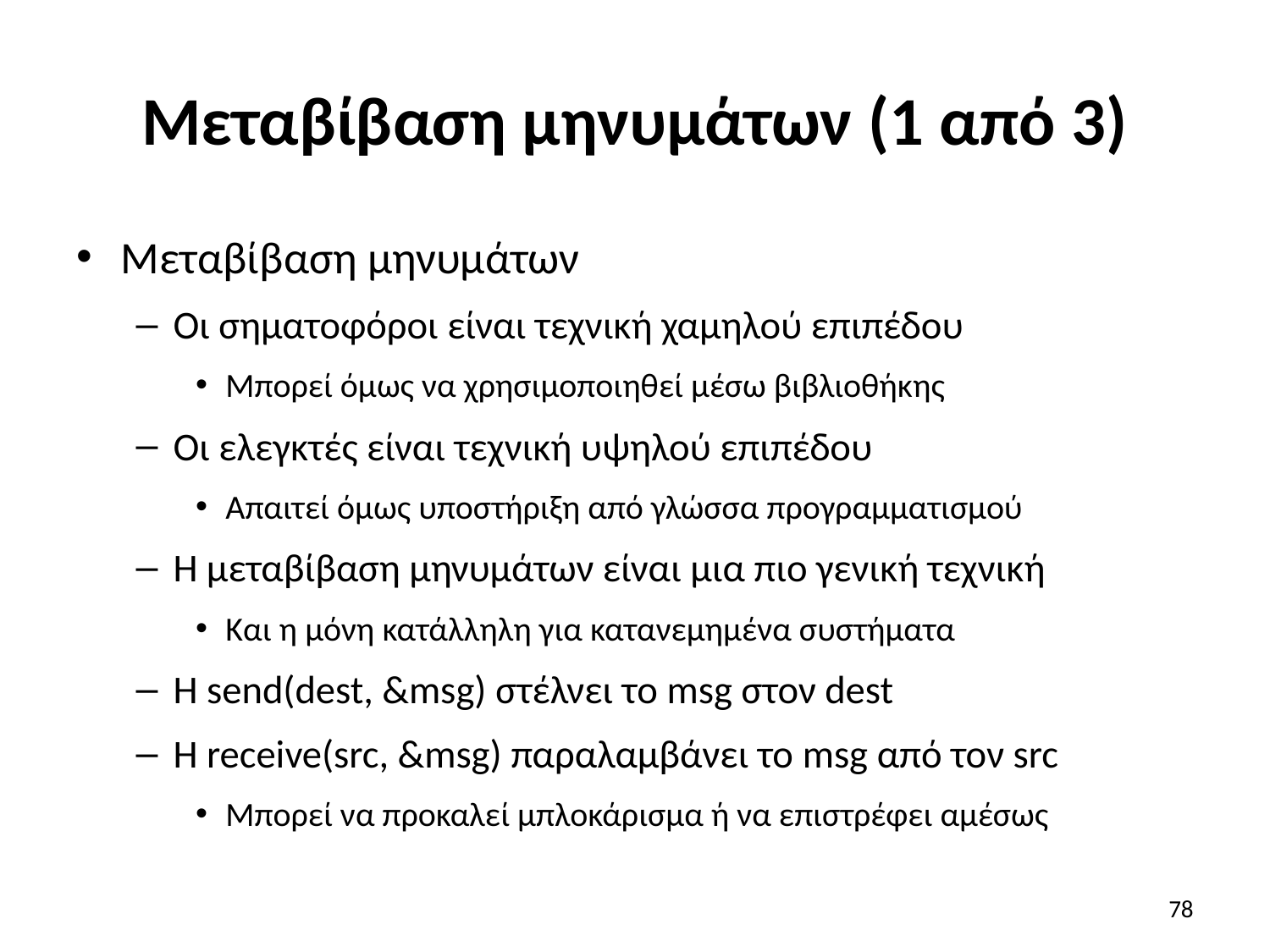

# Μεταβίβαση μηνυμάτων (1 από 3)
Μεταβίβαση μηνυμάτων
Οι σηματοφόροι είναι τεχνική χαμηλού επιπέδου
Μπορεί όμως να χρησιμοποιηθεί μέσω βιβλιοθήκης
Οι ελεγκτές είναι τεχνική υψηλού επιπέδου
Απαιτεί όμως υποστήριξη από γλώσσα προγραμματισμού
Η μεταβίβαση μηνυμάτων είναι μια πιο γενική τεχνική
Και η μόνη κατάλληλη για κατανεμημένα συστήματα
Η send(dest, &msg) στέλνει το msg στον dest
Η receive(src, &msg) παραλαμβάνει το msg από τον src
Μπορεί να προκαλεί μπλοκάρισμα ή να επιστρέφει αμέσως
78